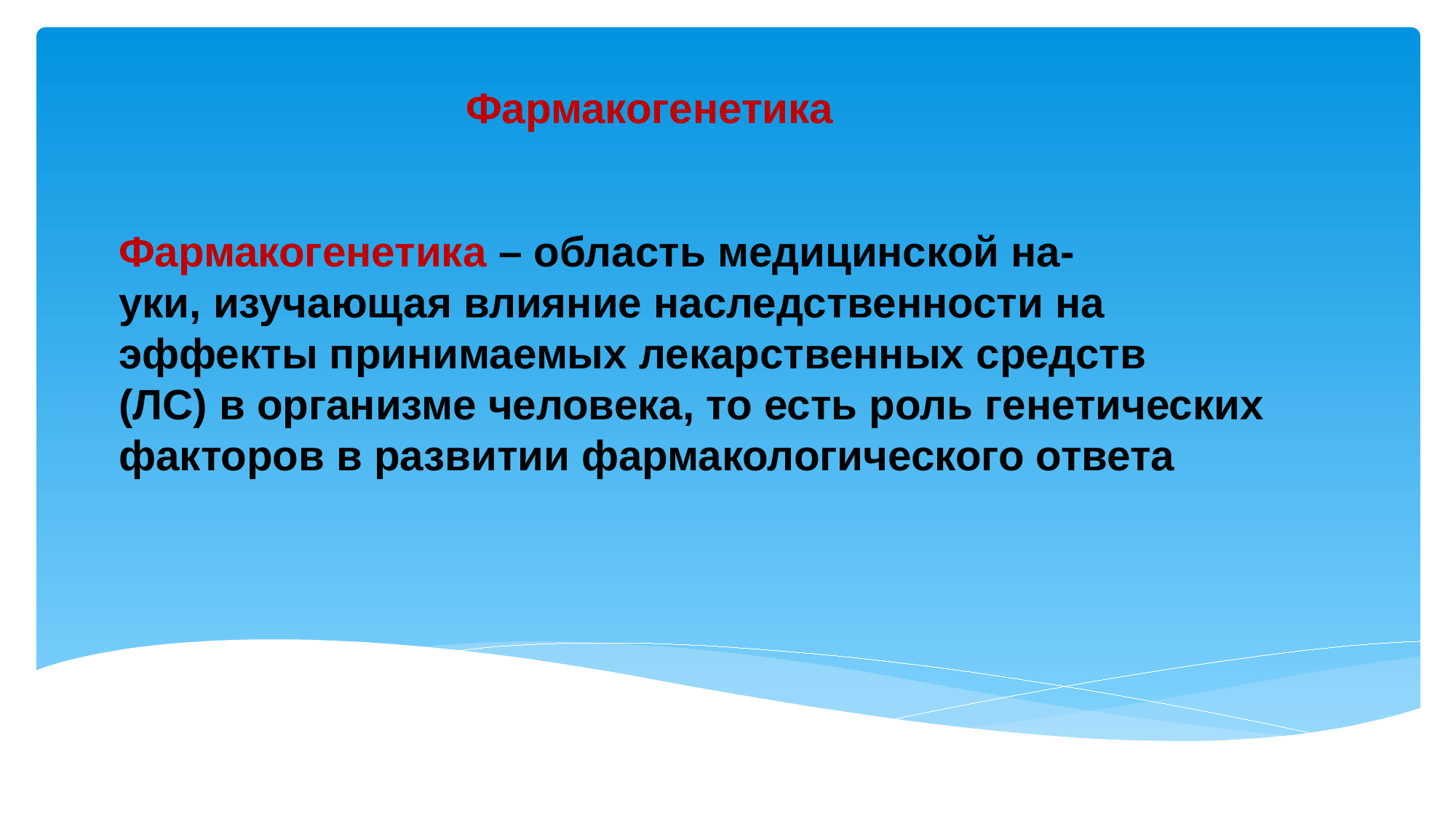

Фармакогенетика
Фармакогенетика – область медицинской на-
уки, изучающая влияние наследственности на
эффекты принимаемых лекарственных средств
(ЛС) в организме человека, то есть роль генетических факторов в развитии фармакологического ответа